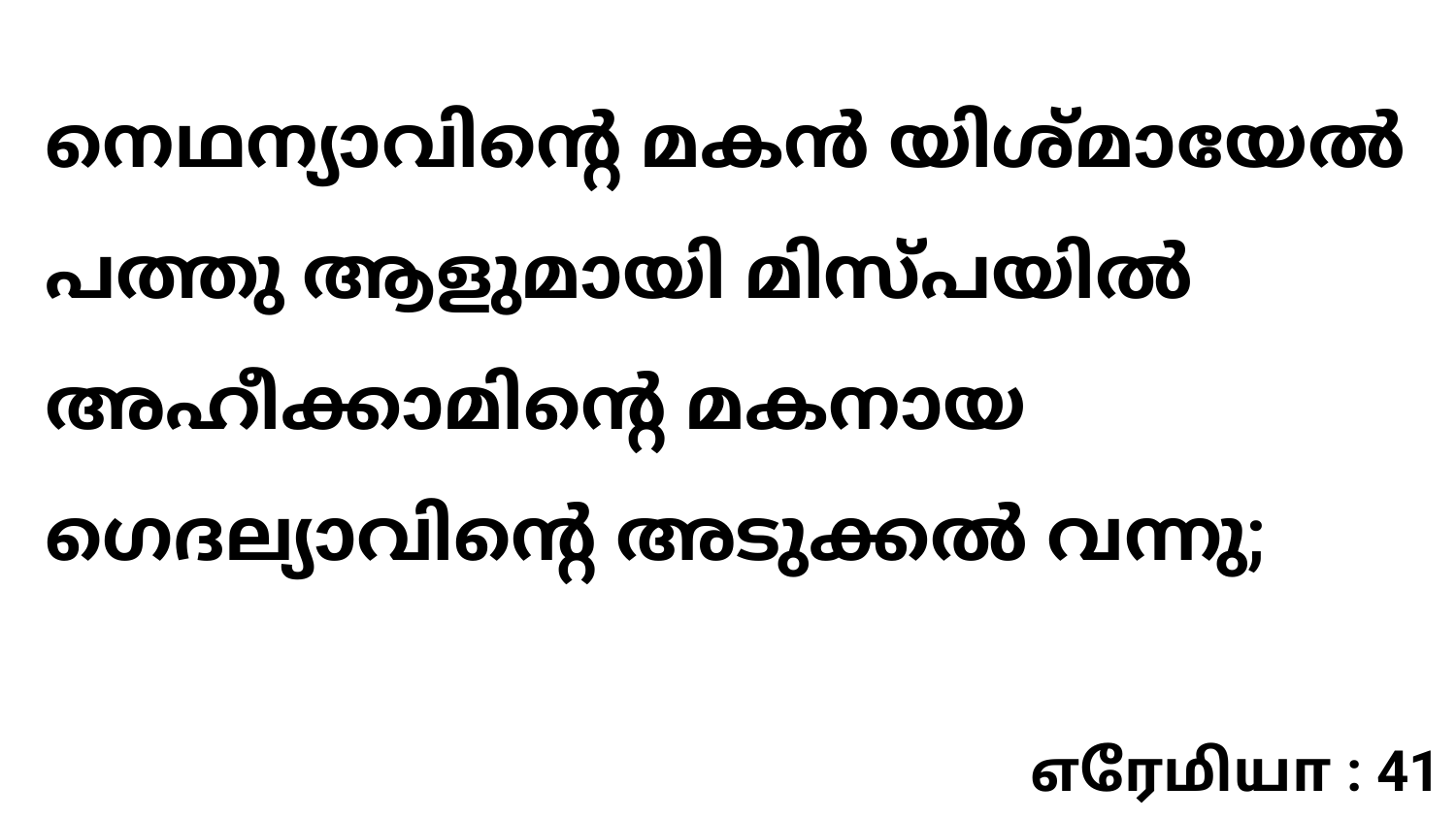

നെഥന്യാവിന്റെ മകൻ യിശ്മായേൽ പത്തു ആളുമായി മിസ്പയിൽ അഹീക്കാമിന്റെ മകനായ ഗെദല്യാവിന്റെ അടുക്കൽ വന്നു;
எரேமியா : 41